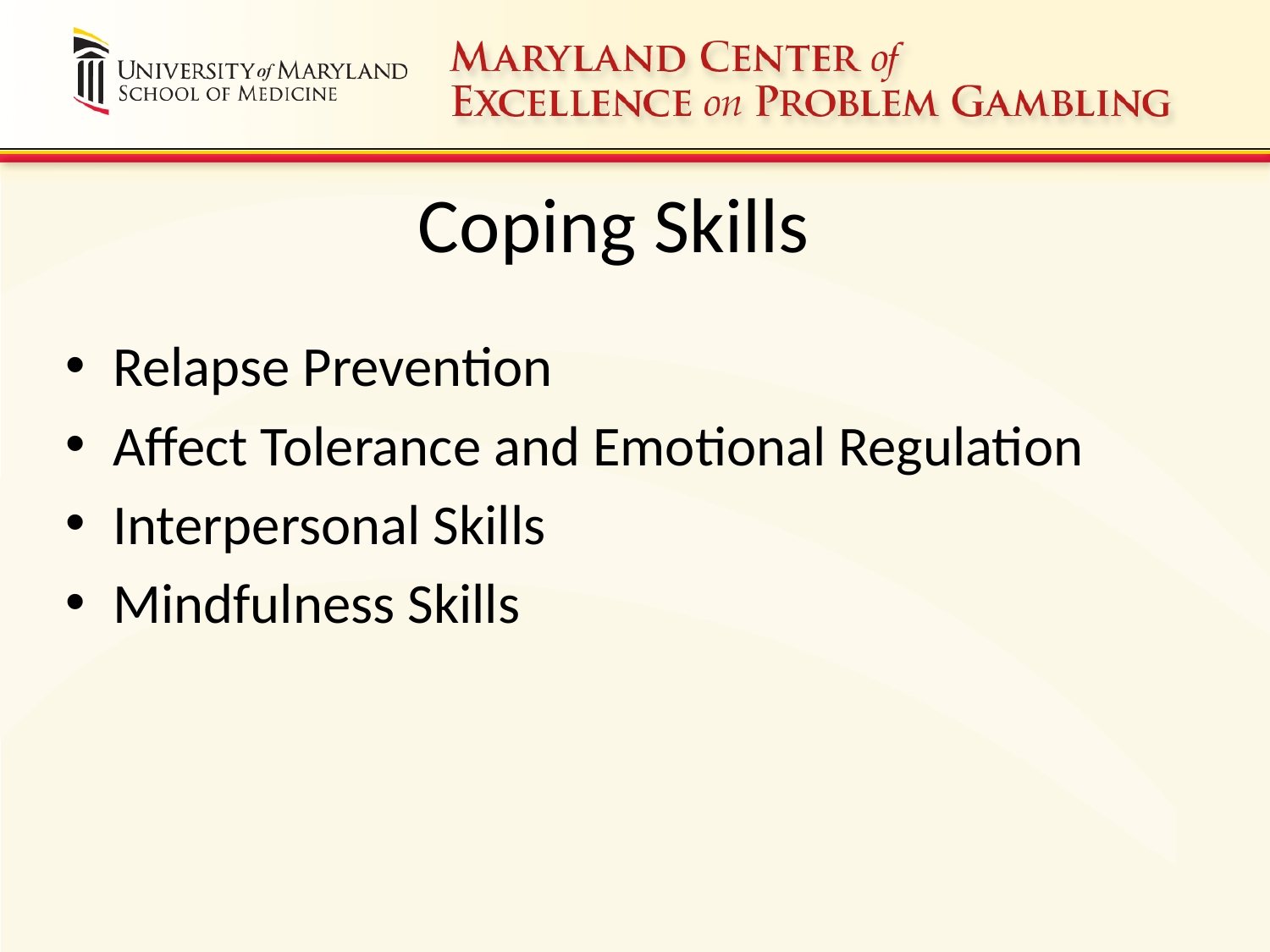

# Coping Skills
Relapse Prevention
Affect Tolerance and Emotional Regulation
Interpersonal Skills
Mindfulness Skills